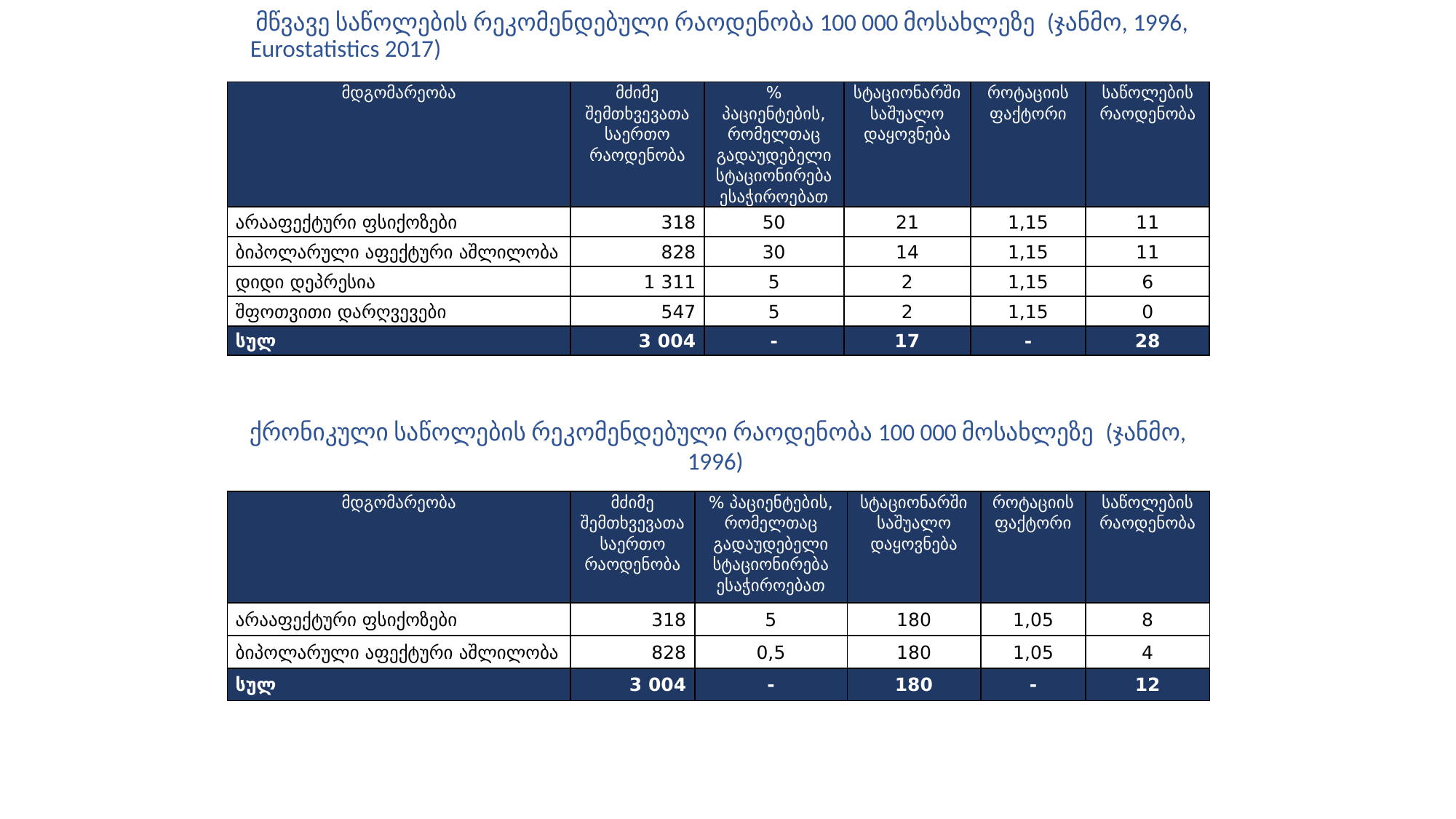

# მწვავე საწოლების რეკომენდებული რაოდენობა 100 000 მოსახლეზე  (ჯანმო, 1996, Eurostatistics 2017)
| მდგომარეობა | მძიმე შემთხვევათა საერთო რაოდენობა | % პაციენტების, რომელთაც გადაუდებელი სტაციონირება ესაჭიროებათ | სტაციონარში საშუალო დაყოვნება | როტაციის ფაქტორი | საწოლების რაოდენობა |
| --- | --- | --- | --- | --- | --- |
| არააფექტური ფსიქოზები | 318 | 50 | 21 | 1,15 | 11 |
| ბიპოლარული აფექტური აშლილობა | 828 | 30 | 14 | 1,15 | 11 |
| დიდი დეპრესია | 1 311 | 5 | 2 | 1,15 | 6 |
| შფოთვითი დარღვევები | 547 | 5 | 2 | 1,15 | 0 |
| სულ | 3 004 | - | 17 | - | 28 |
 ქრონიკული საწოლების რეკომენდებული რაოდენობა 100 000 მოსახლეზე  (ჯანმო, 1996)
| მდგომარეობა | მძიმე შემთხვევათა საერთო რაოდენობა | % პაციენტების, რომელთაც გადაუდებელი სტაციონირება ესაჭიროებათ | სტაციონარში საშუალო დაყოვნება | როტაციის ფაქტორი | საწოლების რაოდენობა |
| --- | --- | --- | --- | --- | --- |
| არააფექტური ფსიქოზები | 318 | 5 | 180 | 1,05 | 8 |
| ბიპოლარული აფექტური აშლილობა | 828 | 0,5 | 180 | 1,05 | 4 |
| სულ | 3 004 | - | 180 | - | 12 |